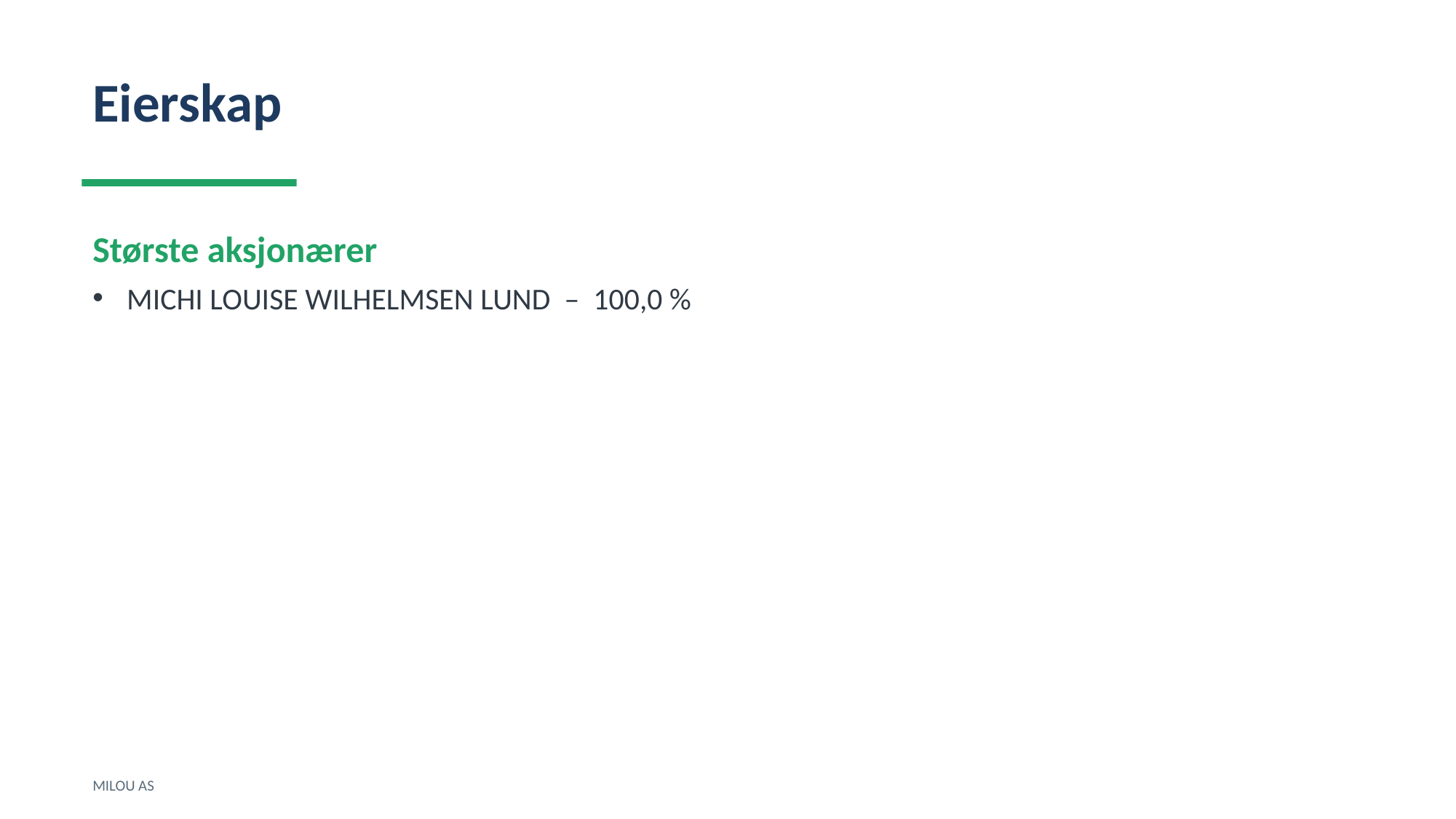

Eierskap

Største aksjonærer
MICHI LOUISE WILHELMSEN LUND  –  100,0 %
MILOU AS